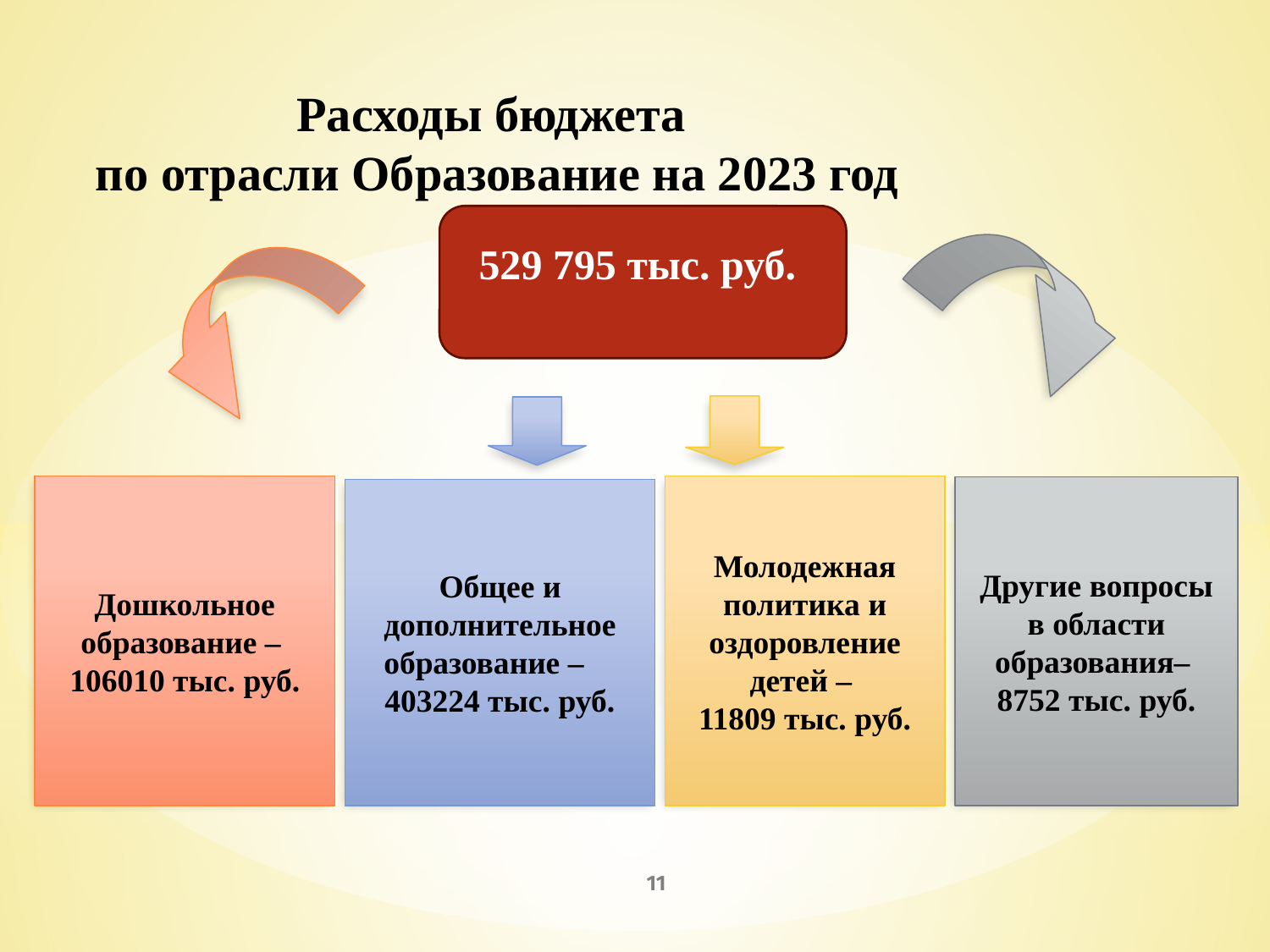

# Расходы бюджета по отрасли Образование на 2023 год
529 795 тыс. руб.

Дошкольное образование –
106010 тыс. руб.
Молодежная политика и оздоровление детей –
11809 тыс. руб.
Другие вопросы в области образования–
8752 тыс. руб.
Общее и дополнительное
образование –     403224 тыс. руб.
11